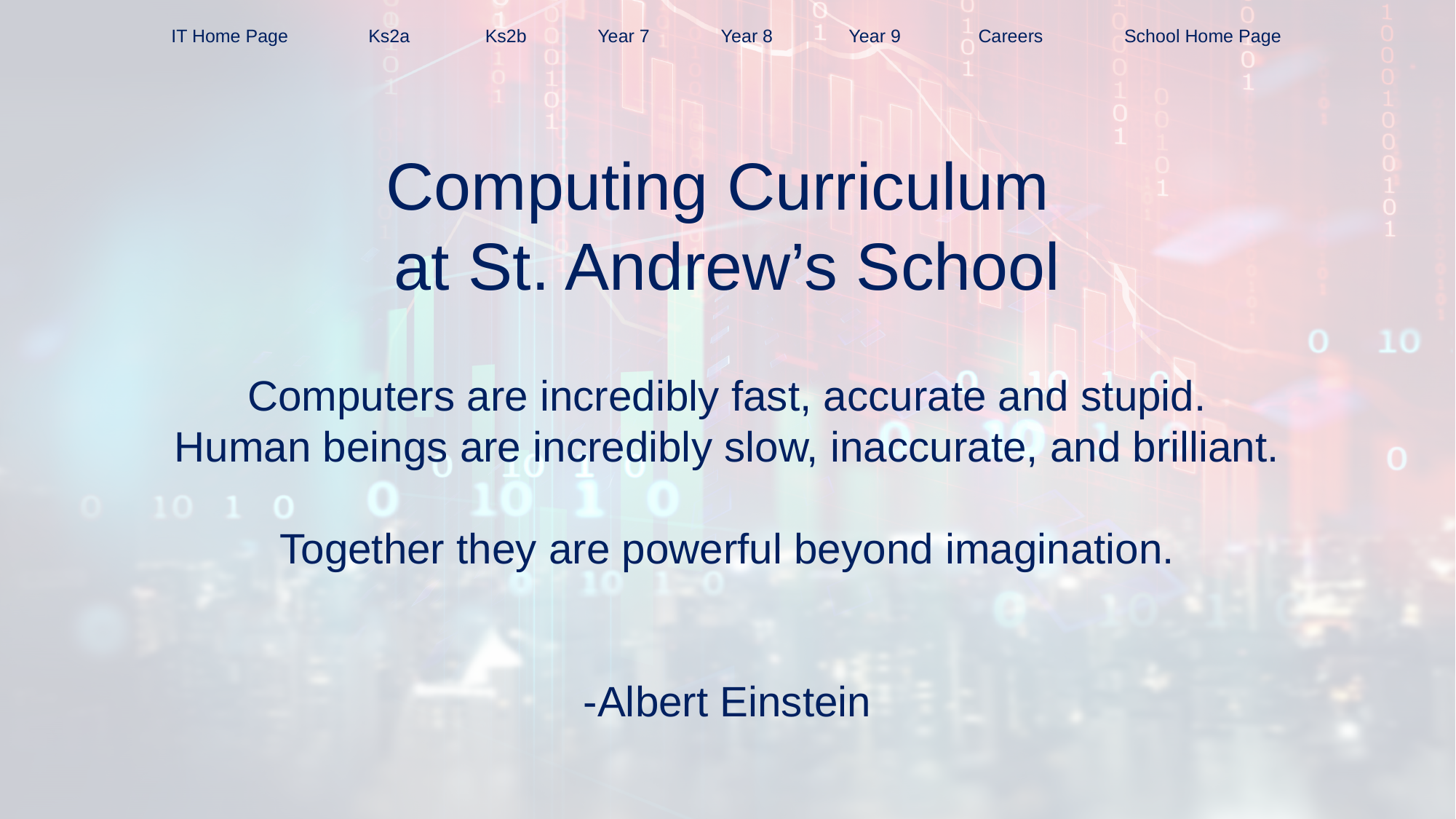

IT Home Page
Ks2a
Ks2b
Year 7
Year 8
Year 9
Careers
School Home Page
Computing Curriculum
at St. Andrew’s School

Computers are incredibly fast, accurate and stupid.
Human beings are incredibly slow, inaccurate, and brilliant.

Together they are powerful beyond imagination.

-Albert Einstein